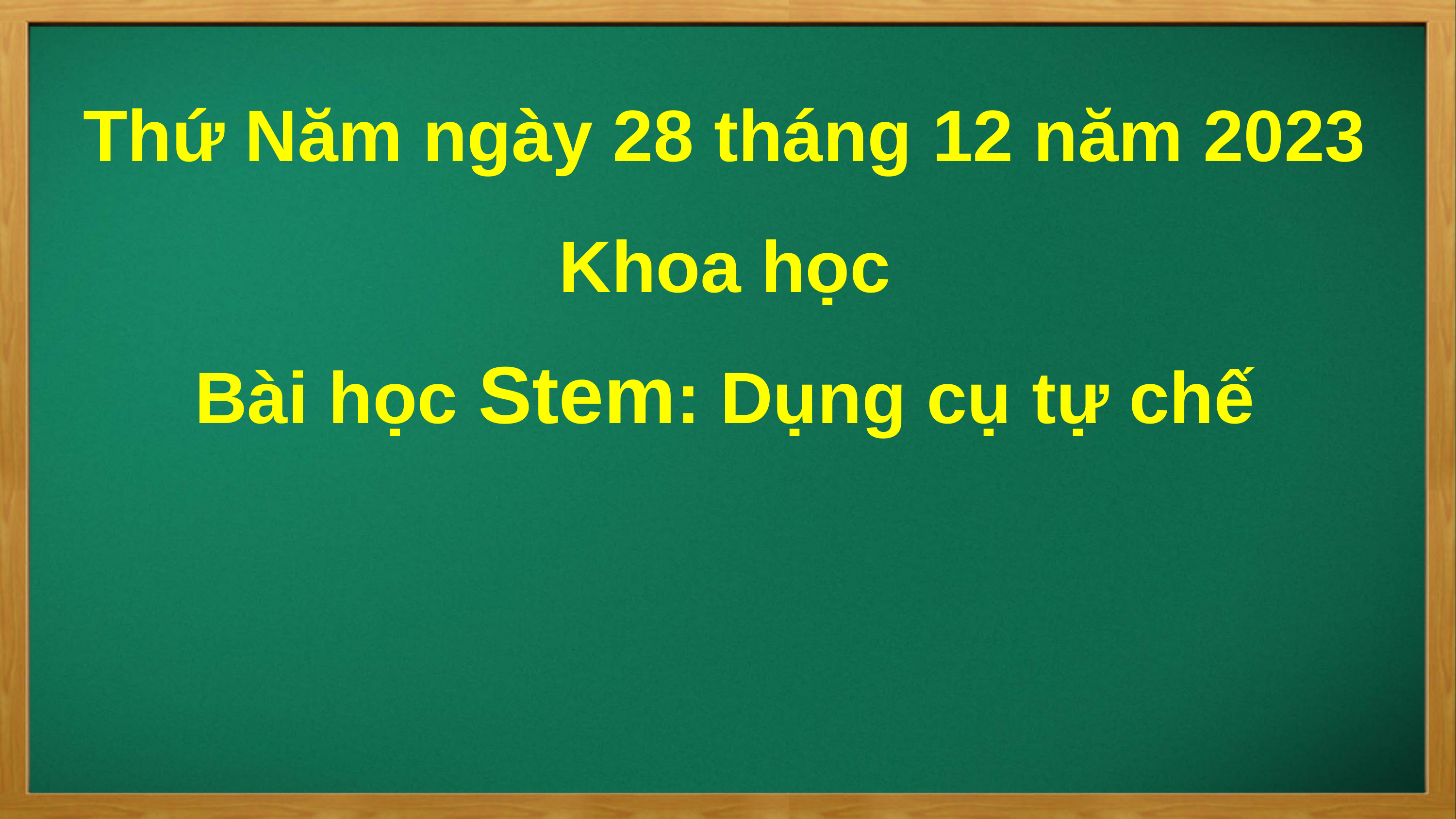

Thứ Năm ngày 28 tháng 12 năm 2023
Khoa học
Bài học Stem: Dụng cụ tự chế